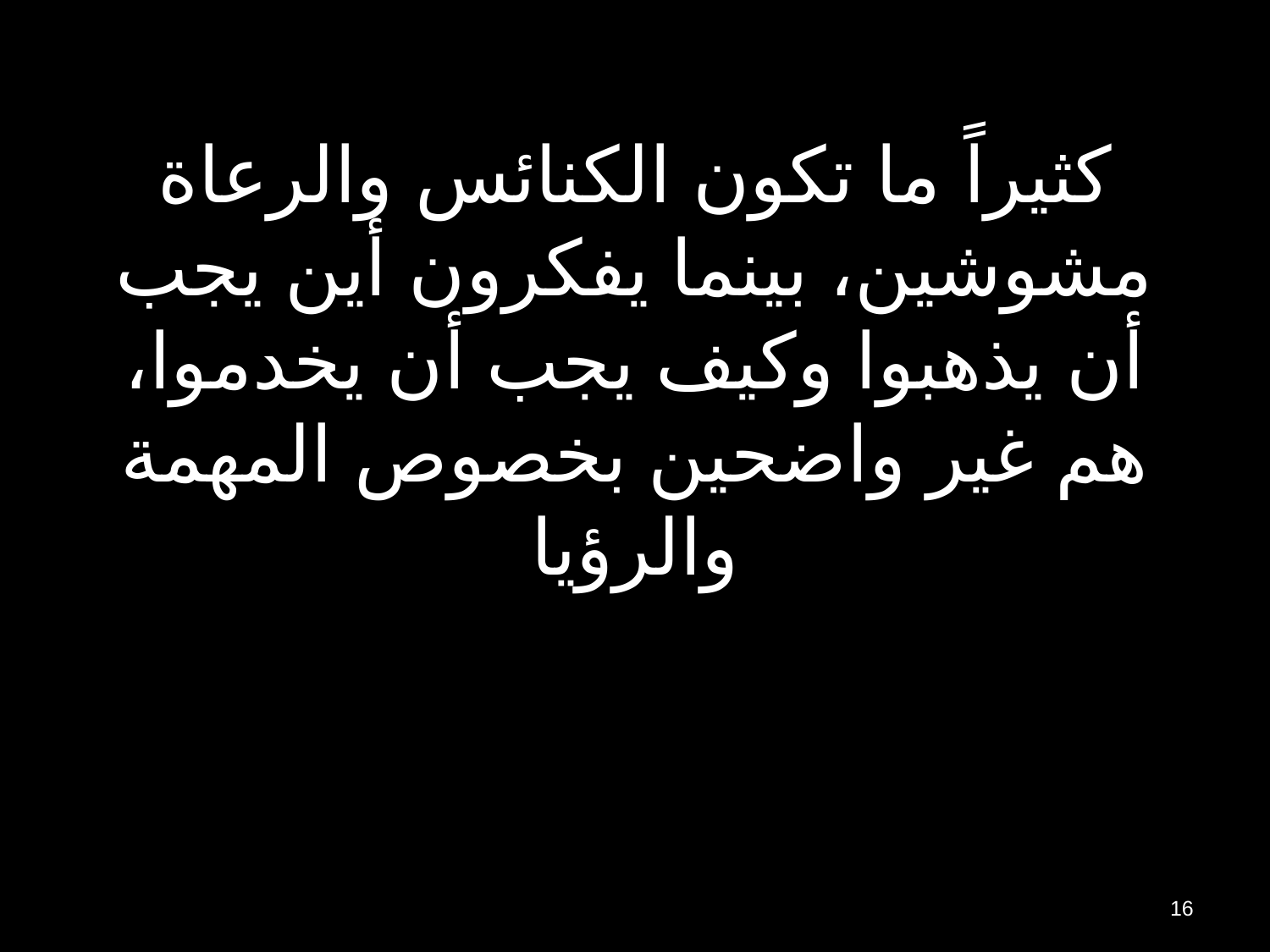

# كثيراً ما تكون الكنائس والرعاة مشوشين، بينما يفكرون أين يجب أن يذهبوا وكيف يجب أن يخدموا، هم غير واضحين بخصوص المهمة والرؤيا
16